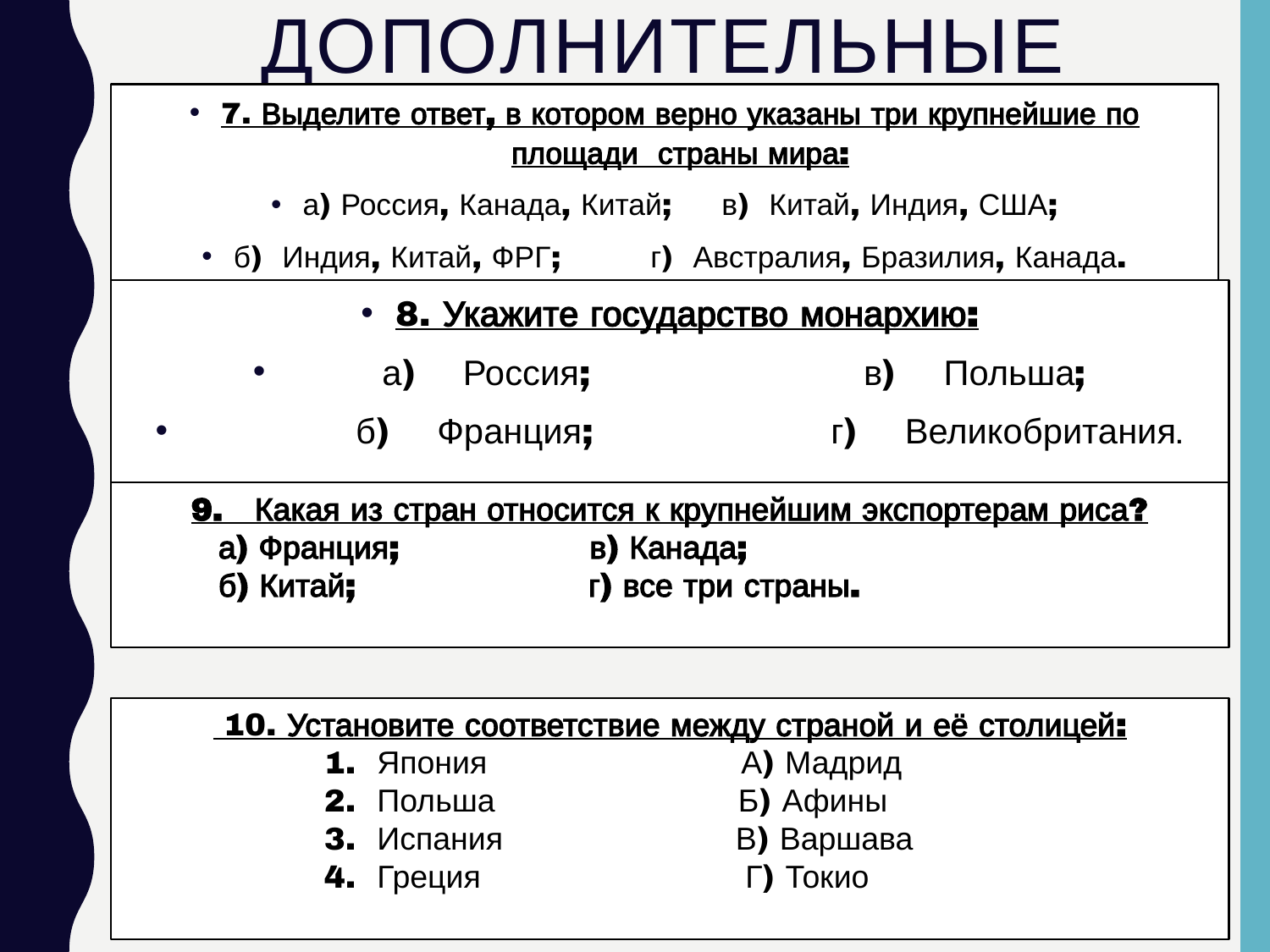

# ДОПОЛНИТЕЛЬНЫЕ Вопросы
7. Выделите ответ, в котором верно указаны три крупнейшие по площади  страны мира:
а) Россия, Канада, Китай;     в)  Китай, Индия, США;
б)  Индия, Китай, ФРГ;         г)  Австралия, Бразилия, Канада.

8. Укажите государство монархию:
        а)    Россия;                       в)    Польша;
              б)    Франция;                    г)    Великобритания.

9.   Какая из стран относится к крупнейшим экспортерам риса?
         а) Франция;                  в) Канада;
         б) Китай;                      г) все три страны.

 10. Установите соответствие между страной и её столицей:
                   1.  Япония                        А) Мадрид
                   2.  Польша                       Б) Афины
                   3.  Испания                      В) Варшава
                   4.  Греция                         Г) Токио